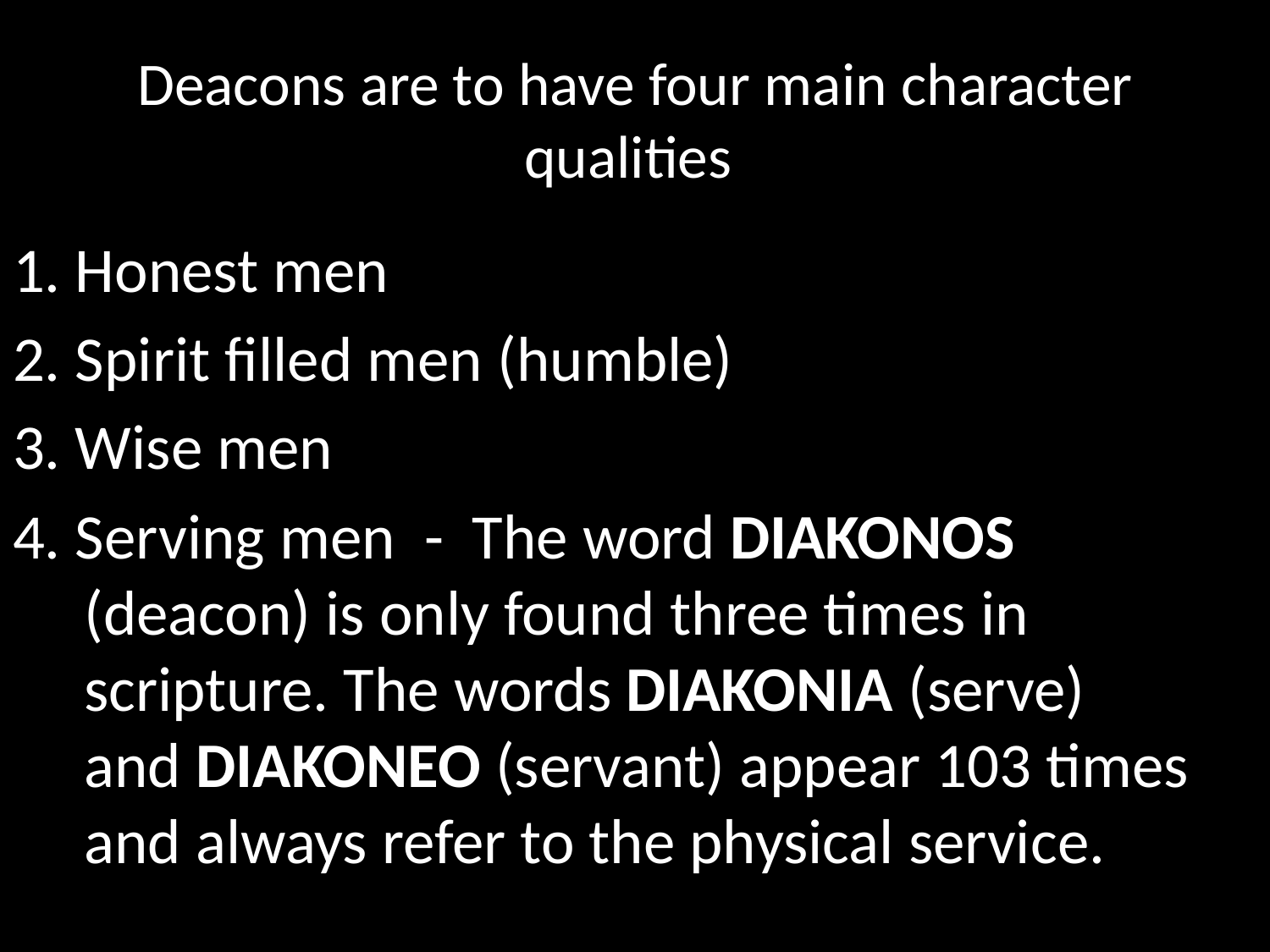

# Deacons are to have four main character qualities
1. Honest men
2. Spirit filled men (humble)
3. Wise men
4. Serving men  -  The word diakonos (deacon) is only found three times in scripture. The words diakonia (serve) and diakoneo (servant) appear 103 times and always refer to the physical service.